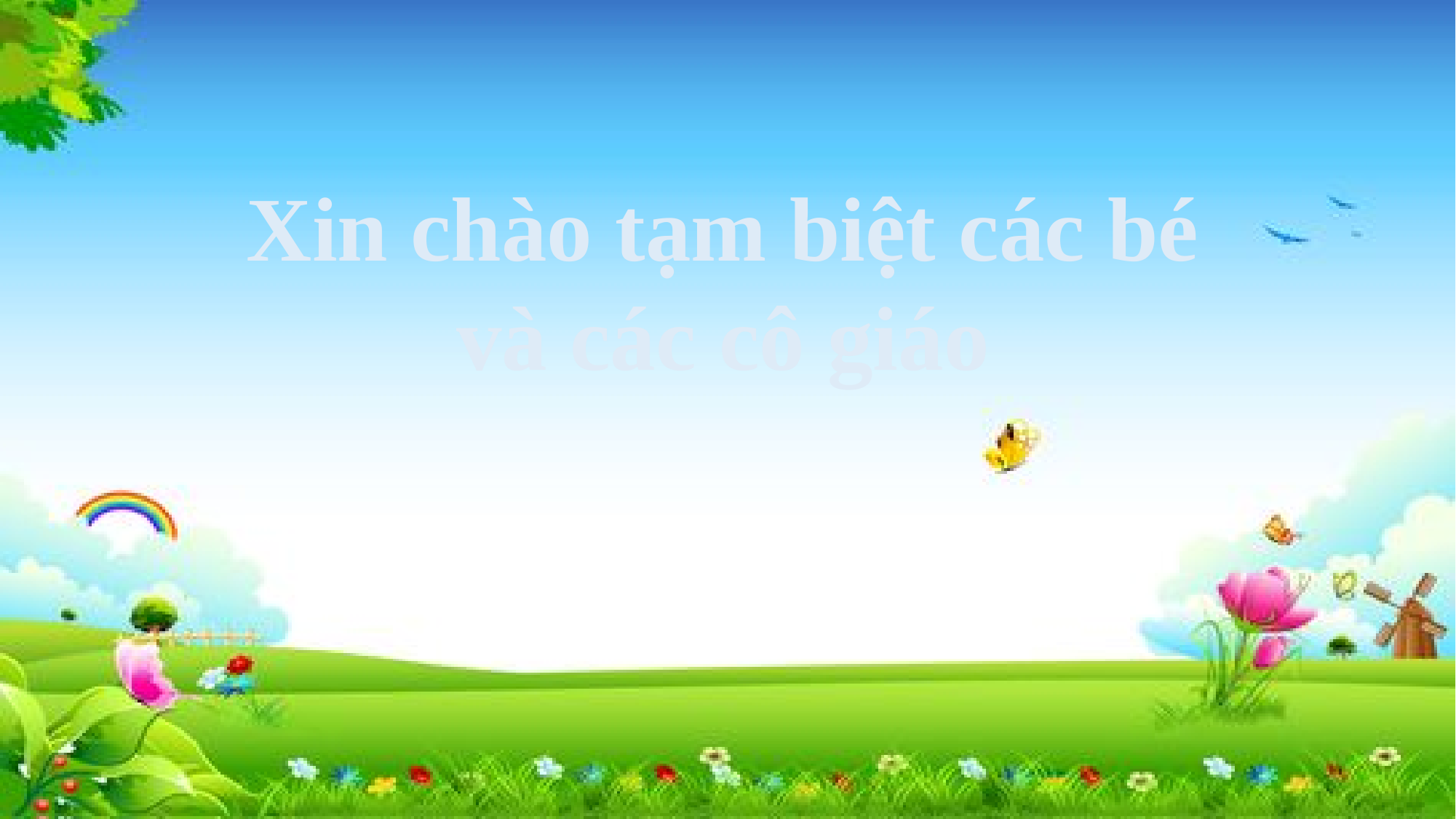

Xin chào tạm biệt các bé
và các cô giáo